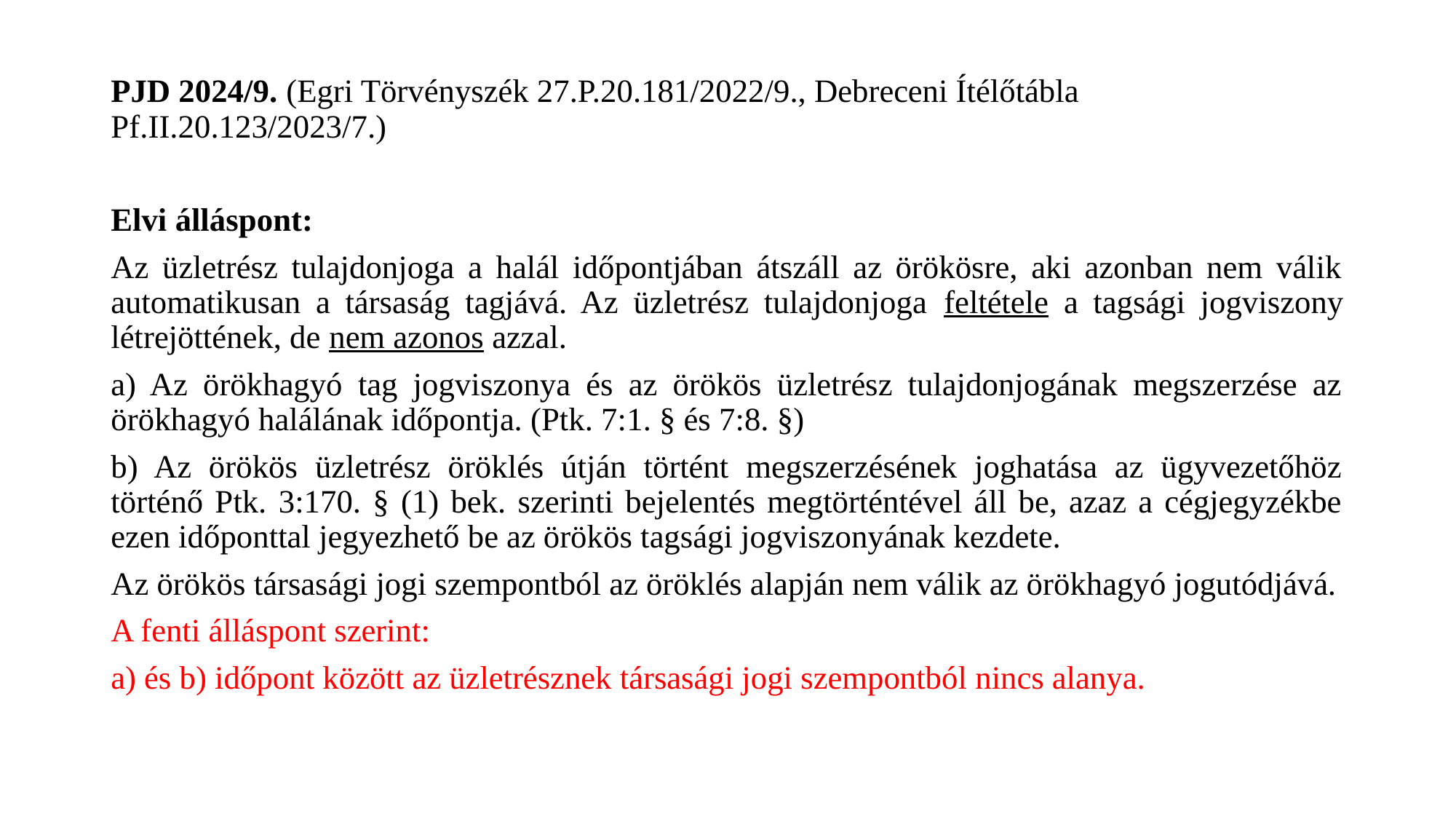

PJD 2024/9. (Egri Törvényszék 27.P.20.181/2022/9., Debreceni Ítélőtábla Pf.II.20.123/2023/7.)

Elvi álláspont:
Az üzletrész tulajdonjoga a halál időpontjában átszáll az örökösre, aki azonban nem válik automatikusan a társaság tagjává. Az üzletrész tulajdonjoga feltétele a tagsági jogviszony létrejöttének, de nem azonos azzal.
a) Az örökhagyó tag jogviszonya és az örökös üzletrész tulajdonjogának megszerzése az örökhagyó halálának időpontja. (Ptk. 7:1. § és 7:8. §)
b) Az örökös üzletrész öröklés útján történt megszerzésének joghatása az ügyvezetőhöz történő Ptk. 3:170. § (1) bek. szerinti bejelentés megtörténtével áll be, azaz a cégjegyzékbe ezen időponttal jegyezhető be az örökös tagsági jogviszonyának kezdete.
Az örökös társasági jogi szempontból az öröklés alapján nem válik az örökhagyó jogutódjává.
A fenti álláspont szerint:
a) és b) időpont között az üzletrésznek társasági jogi szempontból nincs alanya.